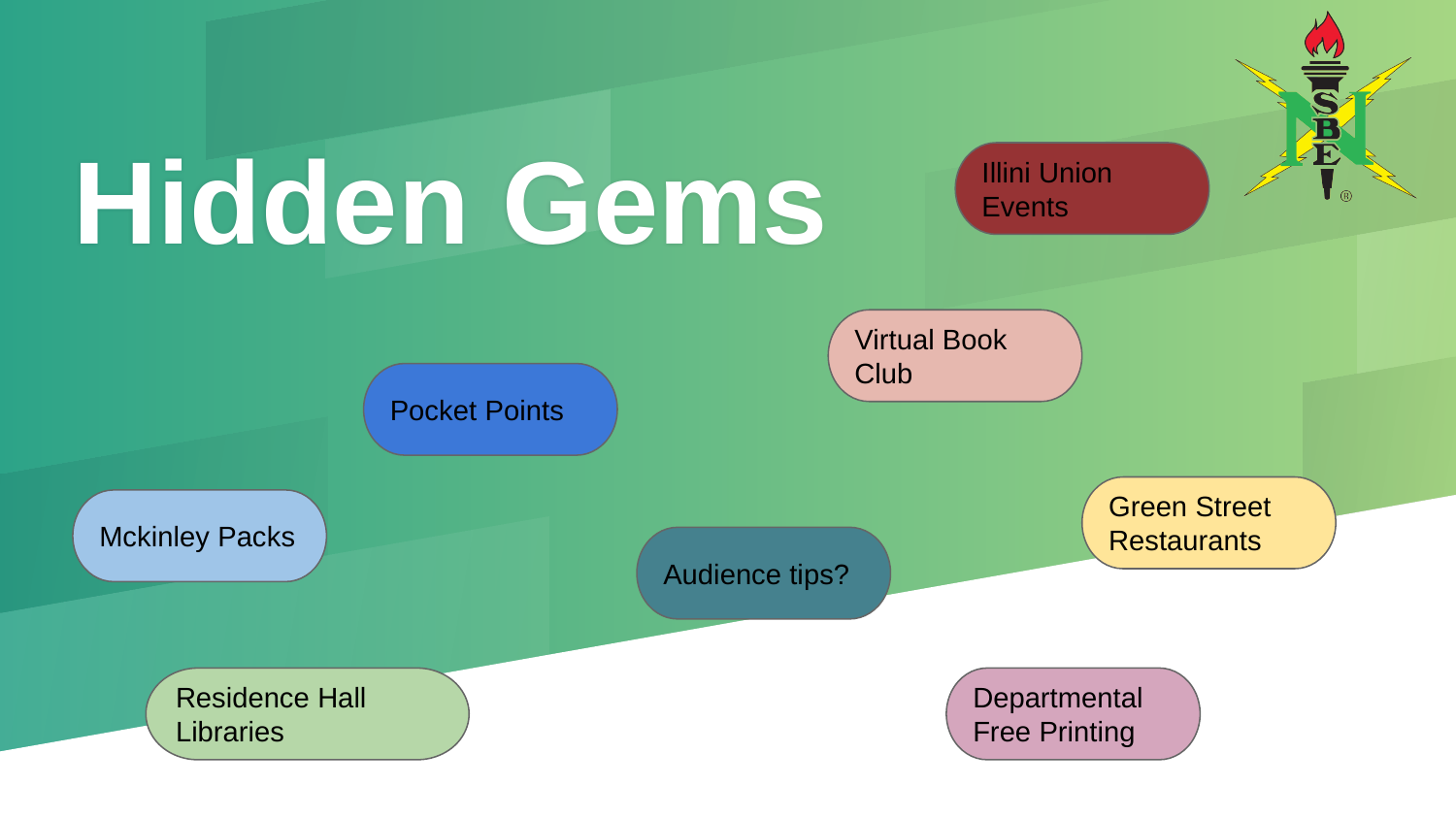

# Hidden Gems
Illini Union Events
Virtual Book Club
Pocket Points
Green Street Restaurants
Mckinley Packs
Audience tips?
Residence Hall Libraries
Departmental Free Printing